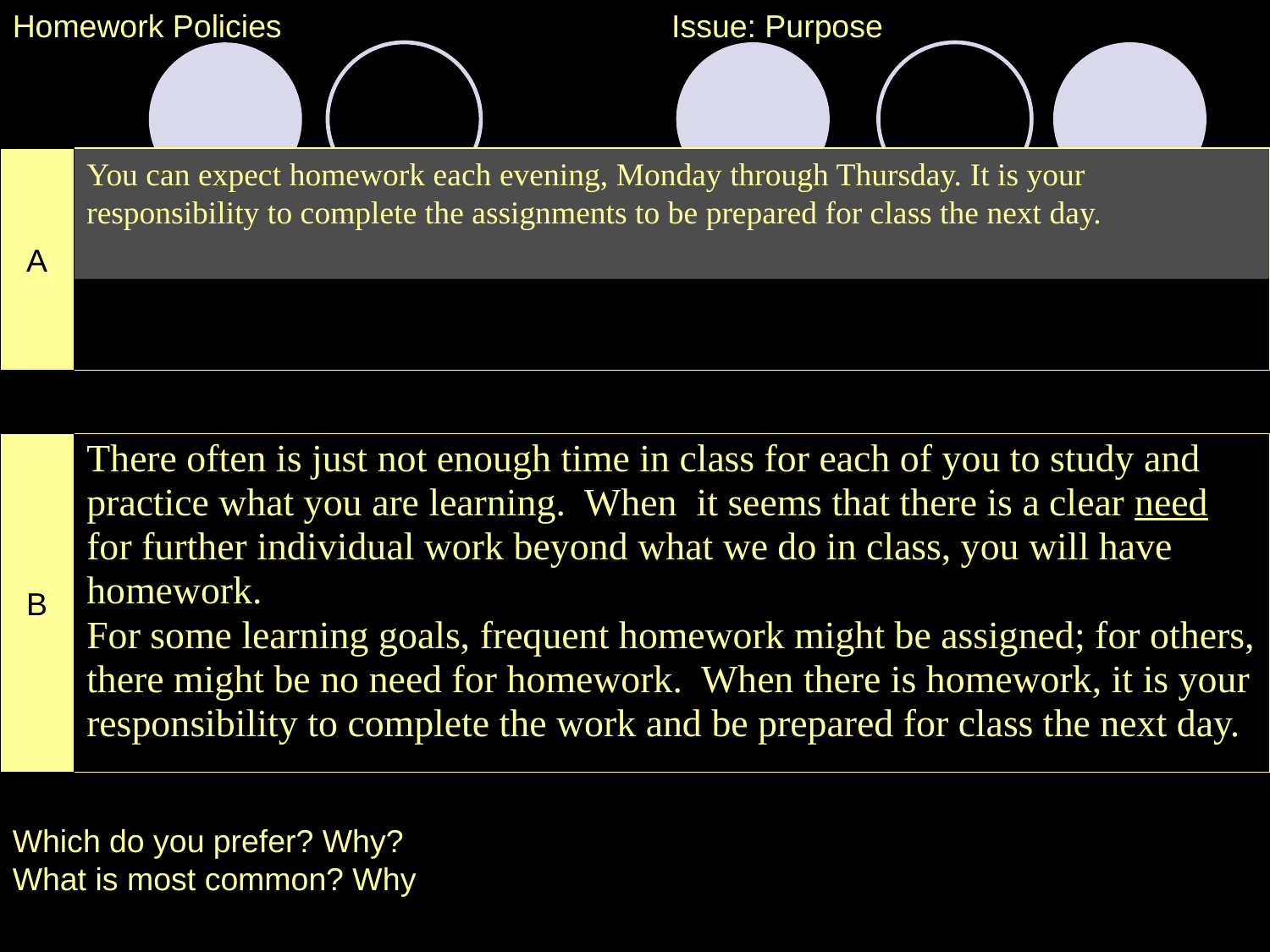

Homework Policies                                            Issue: Purpose

A
You can expect homework each evening, Monday through Thursday. It is your responsibility to complete the assignments to be prepared for class the next day.

There often is just not enough time in class for each of you to study and practice what you are learning.  When  it seems that there is a clear need for further individual work beyond what we do in class, you will have homework.
For some learning goals, frequent homework might be assigned; for others, there might be no need for homework.  When there is homework, it is your responsibility to complete the work and be prepared for class the next day.
B

Which do you prefer? Why?
What is most common? Why